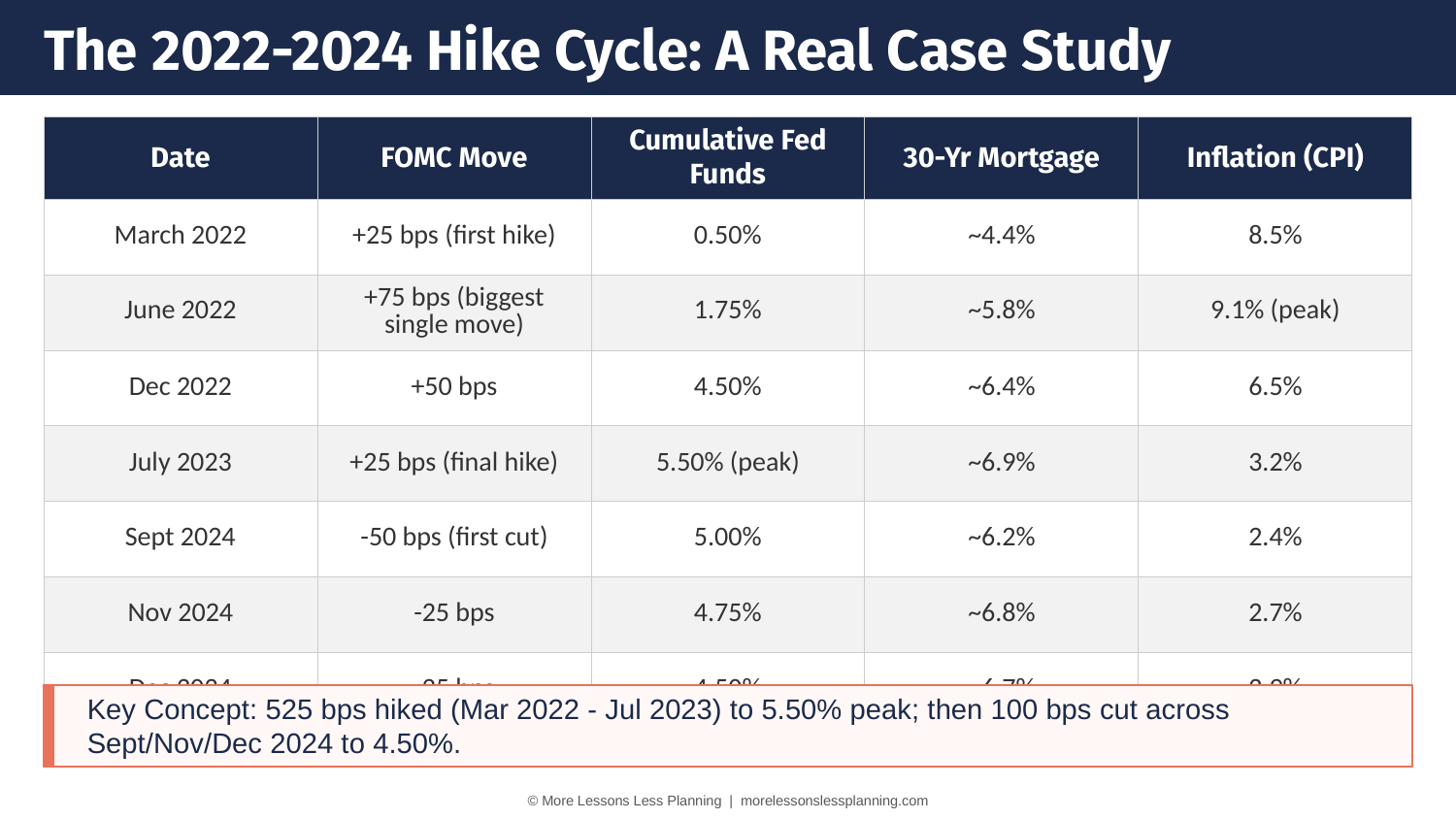

The 2022-2024 Hike Cycle: A Real Case Study
| Date | FOMC Move | Cumulative Fed Funds | 30-Yr Mortgage | Inflation (CPI) |
| --- | --- | --- | --- | --- |
| March 2022 | +25 bps (first hike) | 0.50% | ~4.4% | 8.5% |
| June 2022 | +75 bps (biggest single move) | 1.75% | ~5.8% | 9.1% (peak) |
| Dec 2022 | +50 bps | 4.50% | ~6.4% | 6.5% |
| July 2023 | +25 bps (final hike) | 5.50% (peak) | ~6.9% | 3.2% |
| Sept 2024 | -50 bps (first cut) | 5.00% | ~6.2% | 2.4% |
| Nov 2024 | -25 bps | 4.75% | ~6.8% | 2.7% |
| Dec 2024 | -25 bps | 4.50% | ~6.7% | 2.9% |

Key Concept: 525 bps hiked (Mar 2022 - Jul 2023) to 5.50% peak; then 100 bps cut across Sept/Nov/Dec 2024 to 4.50%.
© More Lessons Less Planning  |  morelessonslessplanning.com